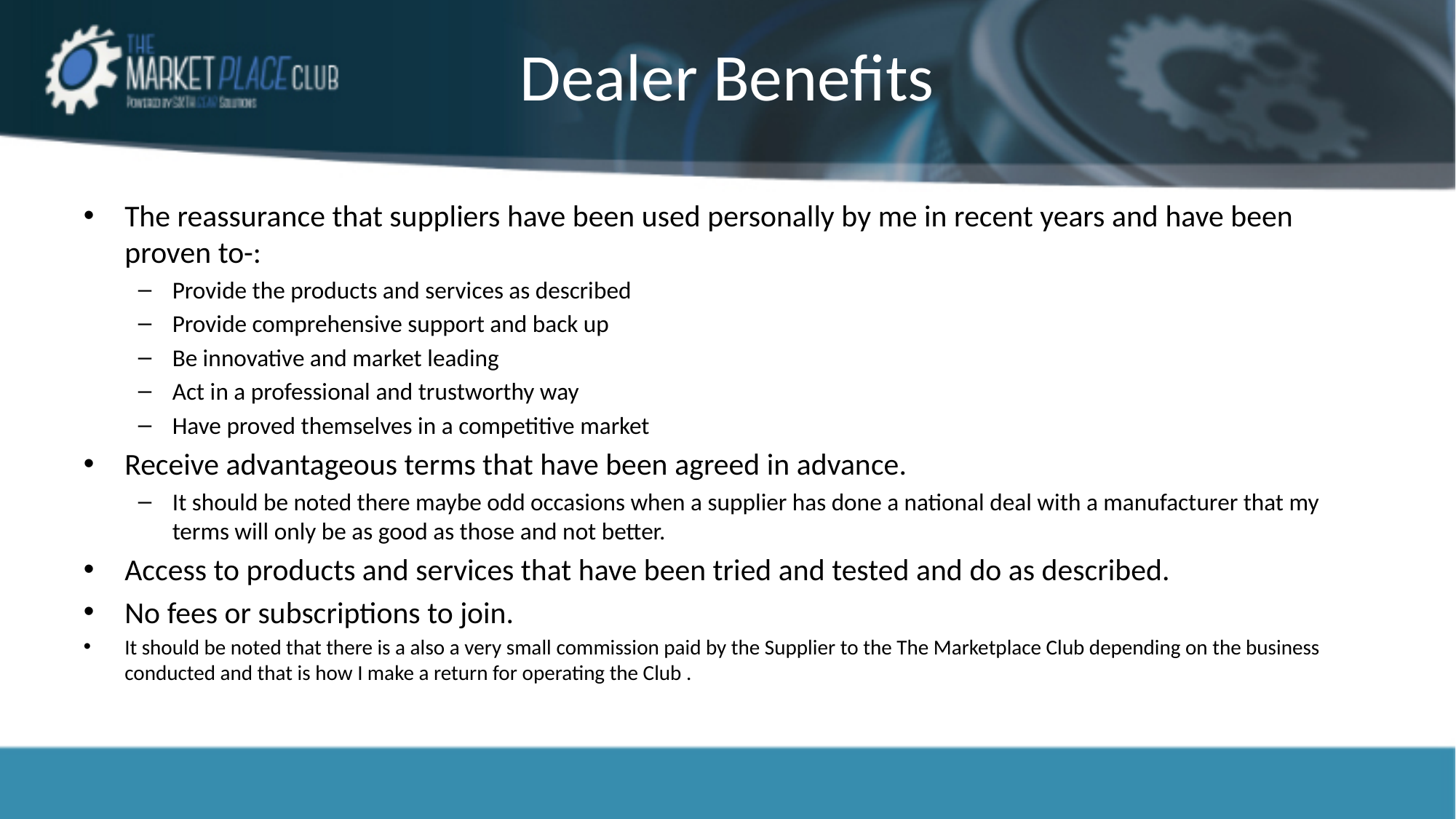

# Dealer Benefits
The reassurance that suppliers have been used personally by me in recent years and have been proven to-:
Provide the products and services as described
Provide comprehensive support and back up
Be innovative and market leading
Act in a professional and trustworthy way
Have proved themselves in a competitive market
Receive advantageous terms that have been agreed in advance.
It should be noted there maybe odd occasions when a supplier has done a national deal with a manufacturer that my terms will only be as good as those and not better.
Access to products and services that have been tried and tested and do as described.
No fees or subscriptions to join.
It should be noted that there is a also a very small commission paid by the Supplier to the The Marketplace Club depending on the business conducted and that is how I make a return for operating the Club .